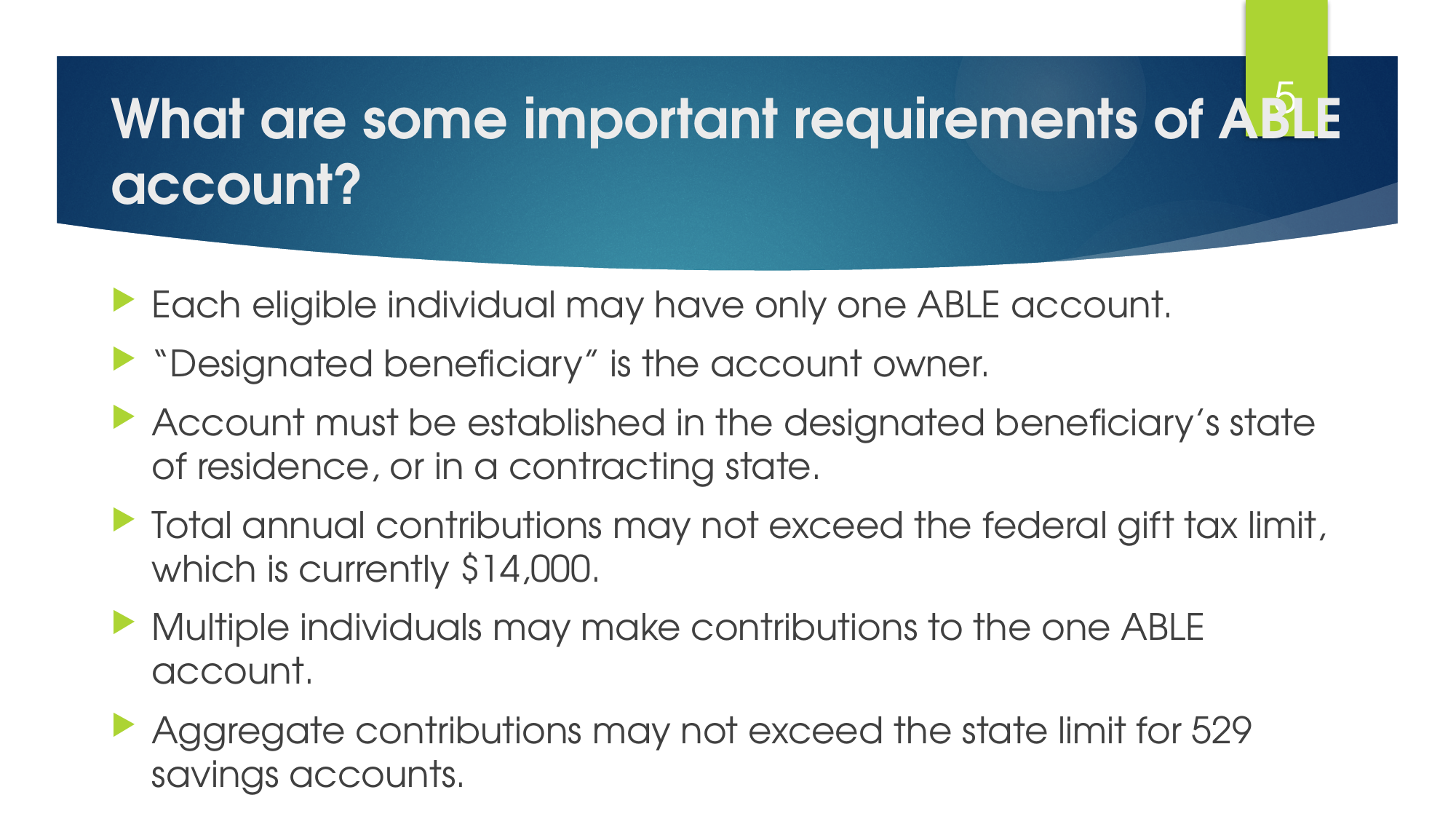

5
# What are some important requirements of ABLE account?
Each eligible individual may have only one ABLE account.
“Designated beneficiary” is the account owner.
Account must be established in the designated beneficiary’s state of residence, or in a contracting state.
Total annual contributions may not exceed the federal gift tax limit, which is currently $14,000.
Multiple individuals may make contributions to the one ABLE account.
Aggregate contributions may not exceed the state limit for 529 savings accounts.